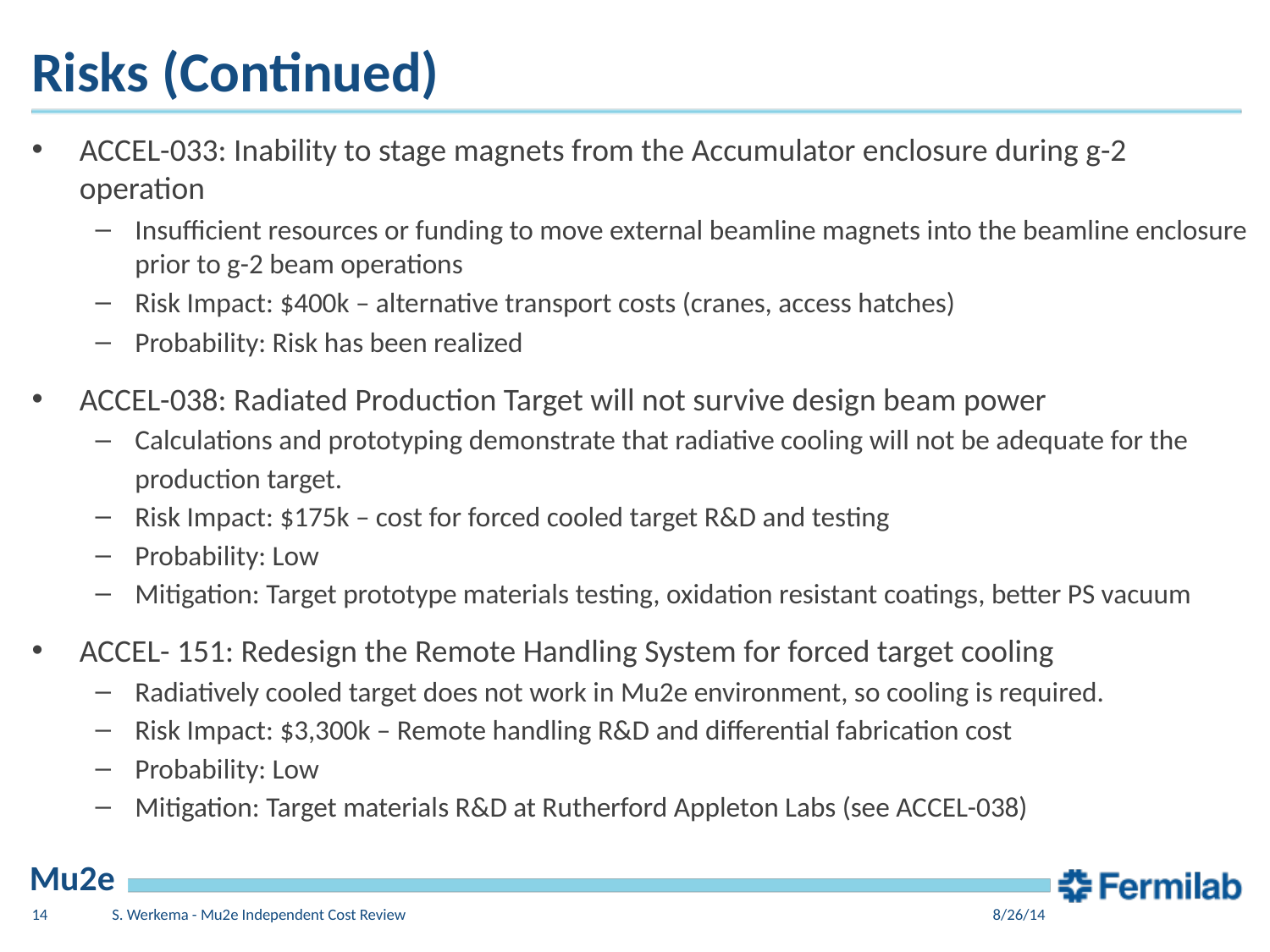

# Risks (Continued)
ACCEL-033: Inability to stage magnets from the Accumulator enclosure during g-2 operation
Insufficient resources or funding to move external beamline magnets into the beamline enclosure prior to g-2 beam operations
Risk Impact: $400k – alternative transport costs (cranes, access hatches)
Probability: Risk has been realized
ACCEL-038: Radiated Production Target will not survive design beam power
Calculations and prototyping demonstrate that radiative cooling will not be adequate for the production target.
Risk Impact: $175k – cost for forced cooled target R&D and testing
Probability: Low
Mitigation: Target prototype materials testing, oxidation resistant coatings, better PS vacuum
ACCEL- 151: Redesign the Remote Handling System for forced target cooling
Radiatively cooled target does not work in Mu2e environment, so cooling is required.
Risk Impact: $3,300k – Remote handling R&D and differential fabrication cost
Probability: Low
Mitigation: Target materials R&D at Rutherford Appleton Labs (see ACCEL-038)
14
S. Werkema - Mu2e Independent Cost Review
8/26/14